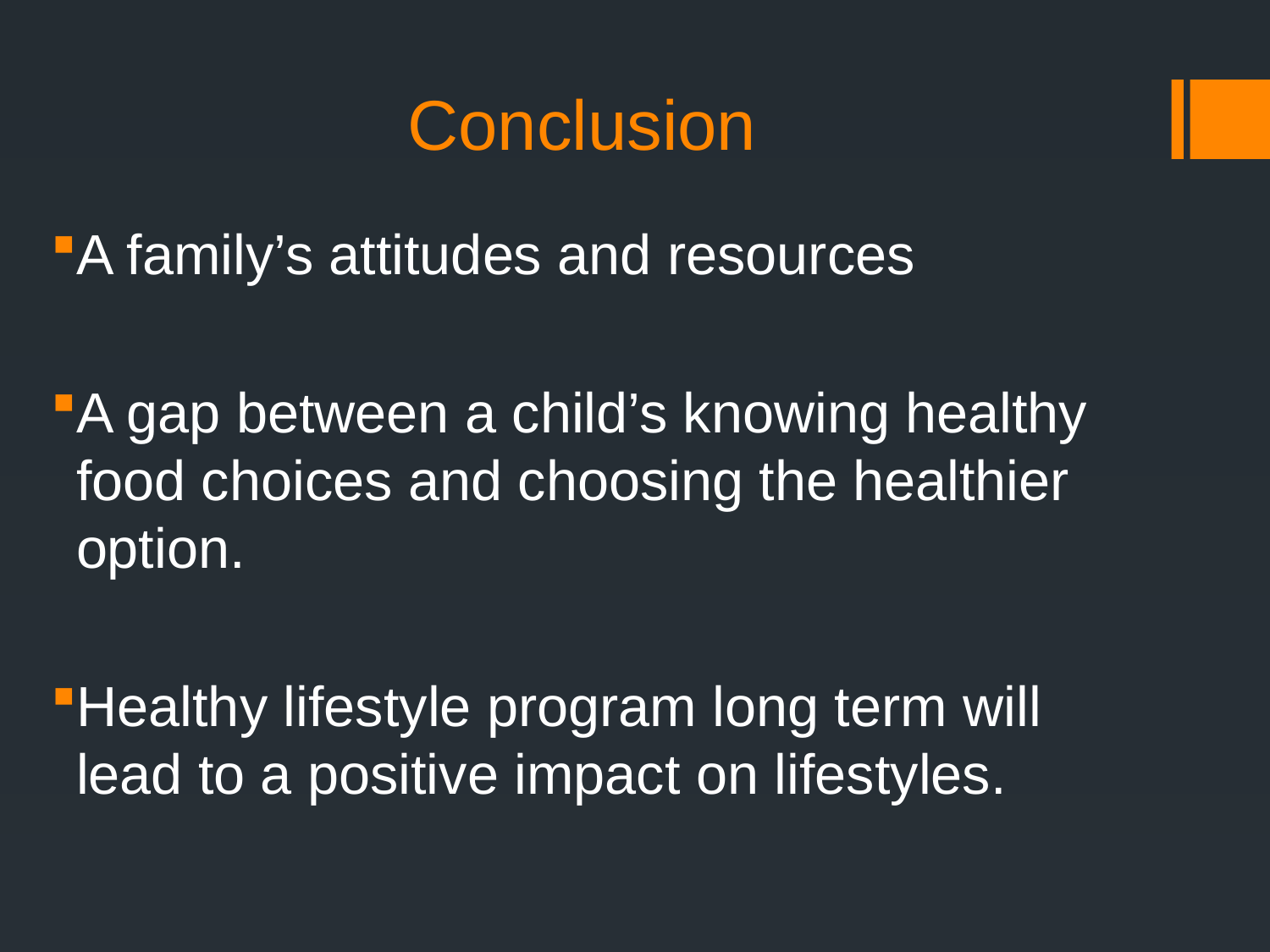

# Conclusion
A family’s attitudes and resources

A gap between a child’s knowing healthy food choices and choosing the healthier option.

Healthy lifestyle program long term will lead to a positive impact on lifestyles.